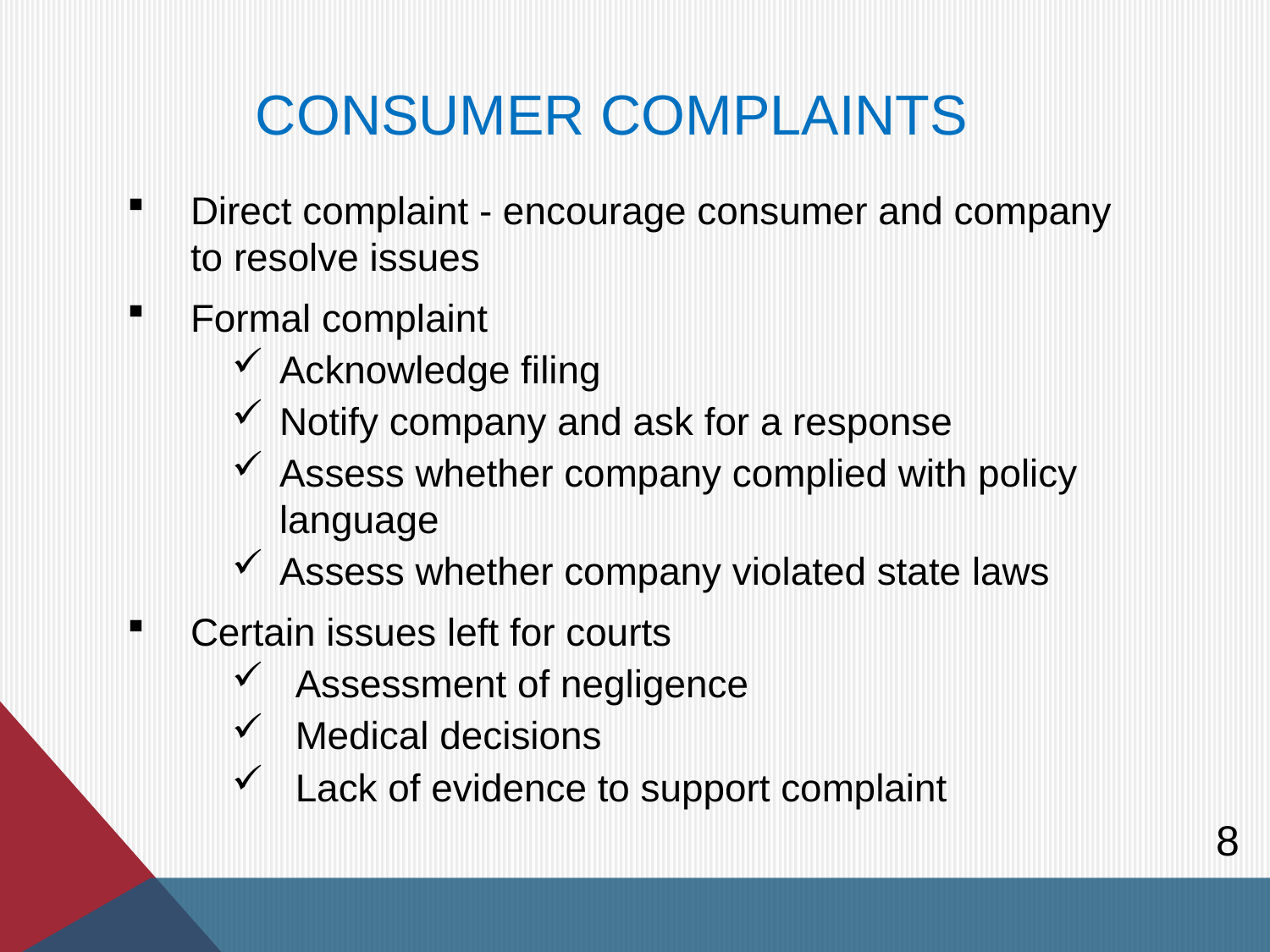

# Consumer Complaints
Direct complaint - encourage consumer and company to resolve issues
Formal complaint
Acknowledge filing
Notify company and ask for a response
Assess whether company complied with policy language
Assess whether company violated state laws
Certain issues left for courts
Assessment of negligence
Medical decisions
Lack of evidence to support complaint

8